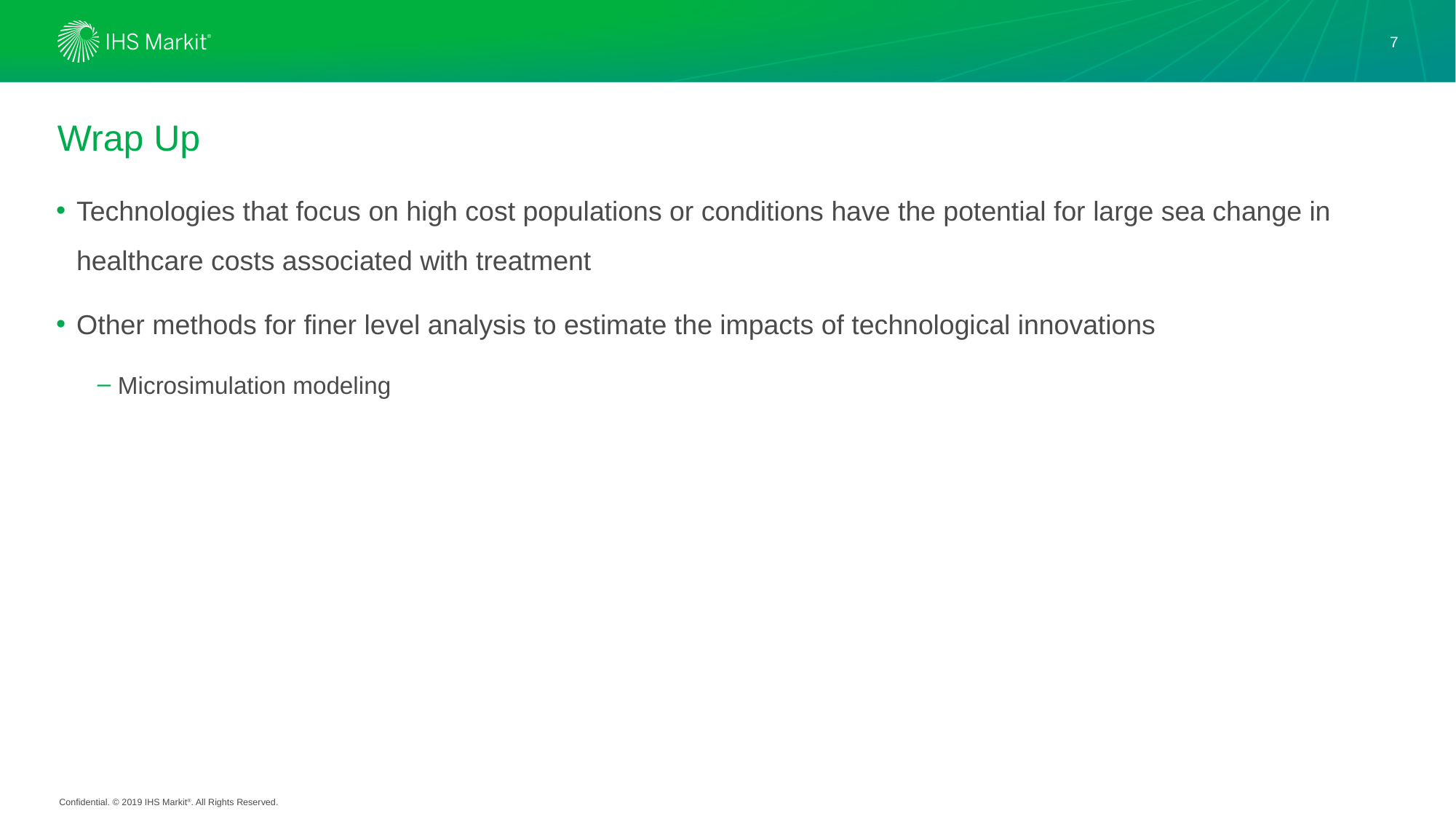

7
# Wrap Up
Technologies that focus on high cost populations or conditions have the potential for large sea change in healthcare costs associated with treatment
Other methods for finer level analysis to estimate the impacts of technological innovations
Microsimulation modeling